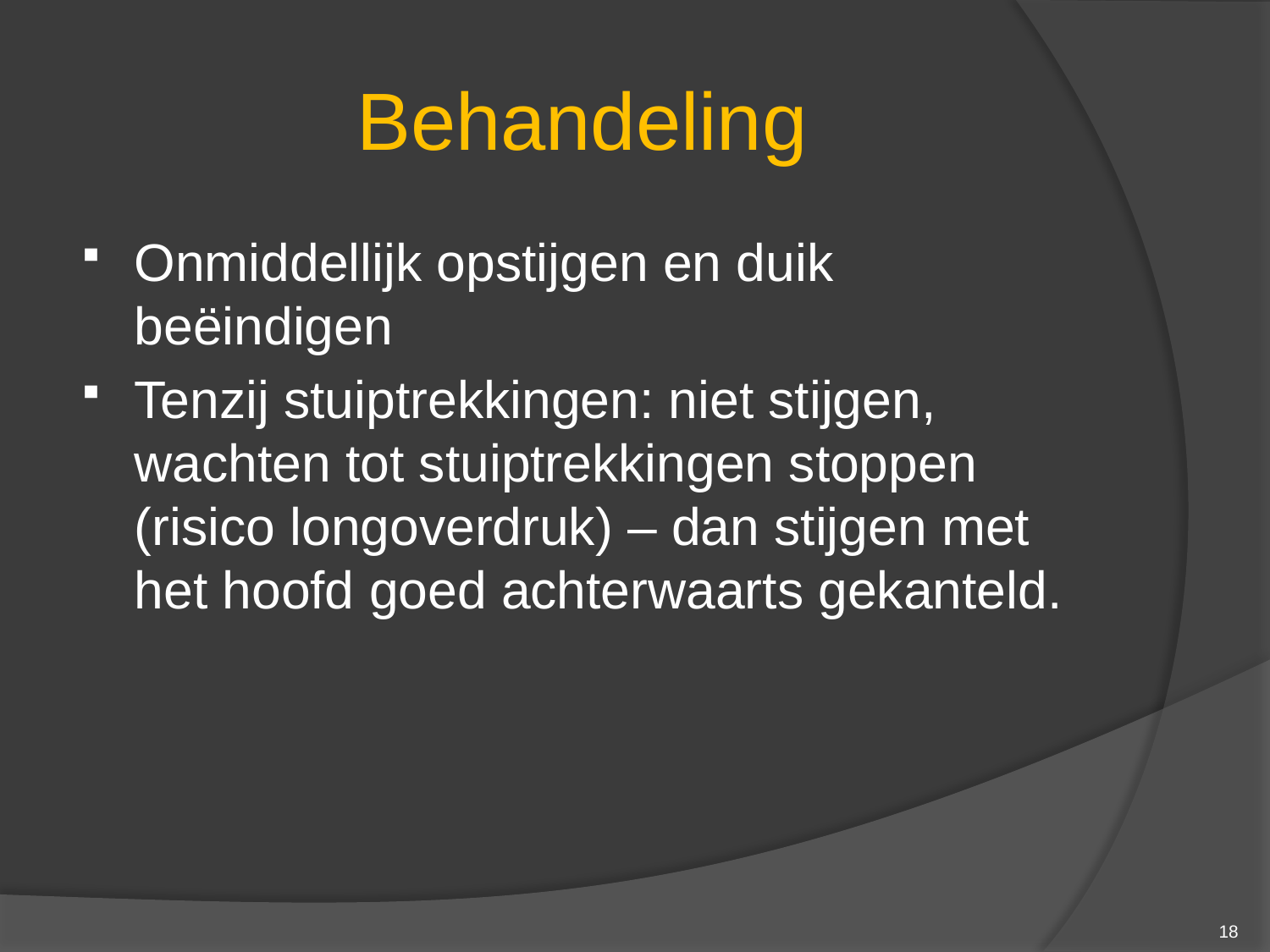

# Behandeling
Onmiddellijk opstijgen en duik beëindigen
Tenzij stuiptrekkingen: niet stijgen, wachten tot stuiptrekkingen stoppen (risico longoverdruk) – dan stijgen met het hoofd goed achterwaarts gekanteld.
18